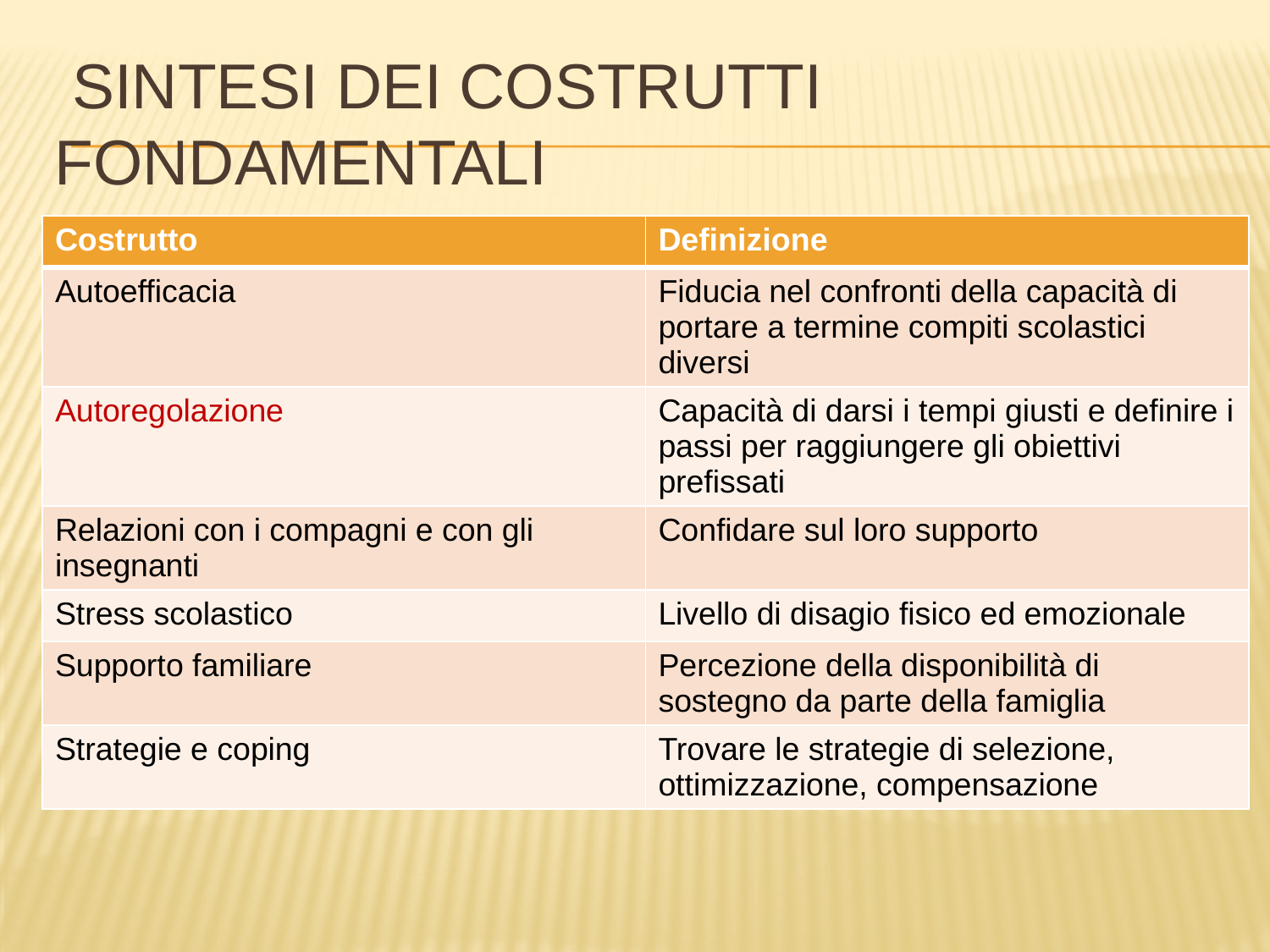

# sintesi dei Costrutti fondamentali
| Costrutto | Definizione |
| --- | --- |
| Autoefficacia | Fiducia nel confronti della capacità di portare a termine compiti scolastici diversi |
| Autoregolazione | Capacità di darsi i tempi giusti e definire i passi per raggiungere gli obiettivi prefissati |
| Relazioni con i compagni e con gli insegnanti | Confidare sul loro supporto |
| Stress scolastico | Livello di disagio fisico ed emozionale |
| Supporto familiare | Percezione della disponibilità di sostegno da parte della famiglia |
| Strategie e coping | Trovare le strategie di selezione, ottimizzazione, compensazione |